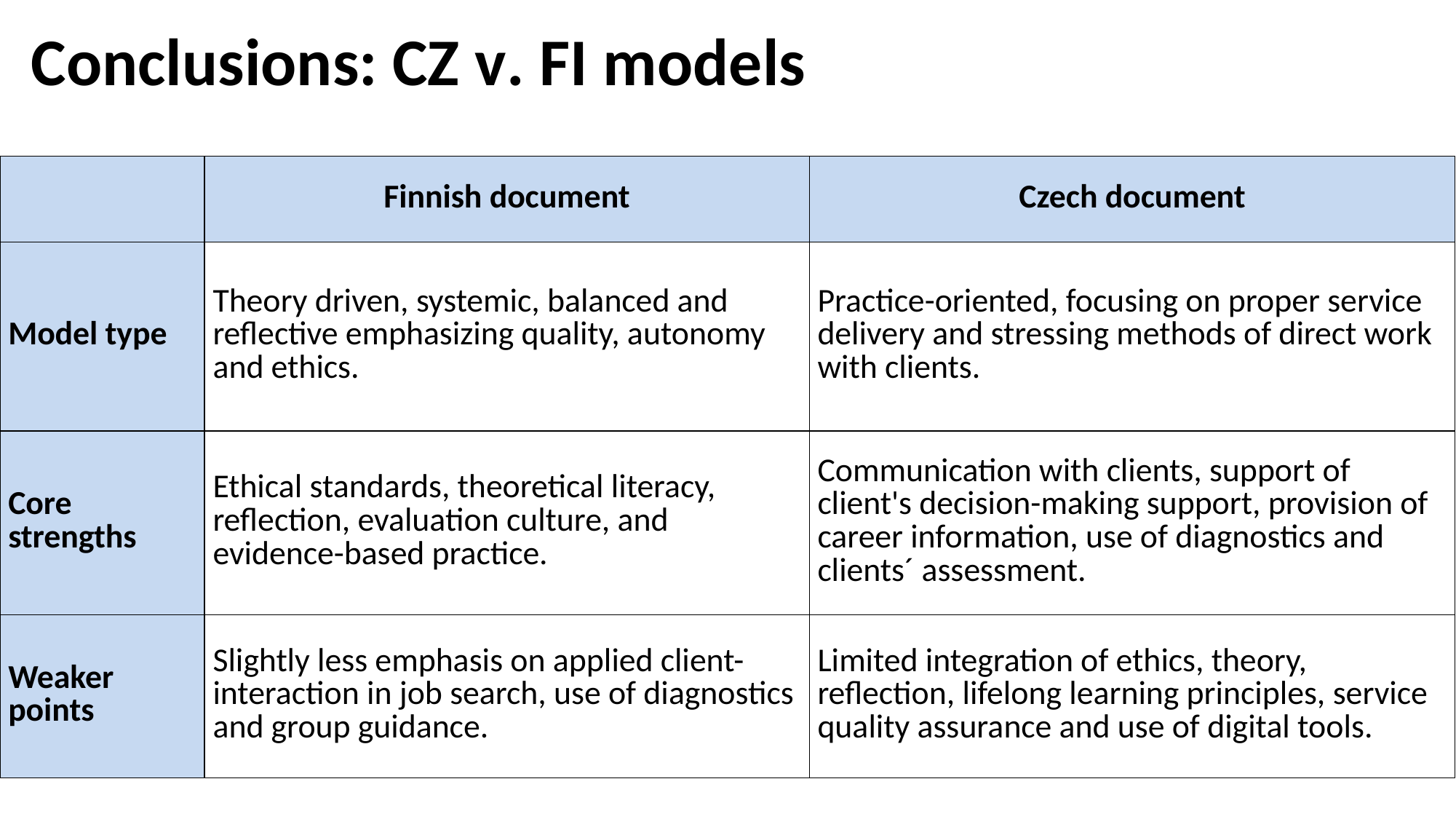

# Conclusions: CZ v. FI models
|  | Finnish document | Czech document |
| --- | --- | --- |
| Model type | Theory driven, systemic, balanced and reflective emphasizing quality, autonomy and ethics. | Practice-oriented, focusing on proper service delivery and stressing methods of direct work with clients. |
| Core strengths | Ethical standards, theoretical literacy, reflection, evaluation culture, and evidence-based practice. | Communication with clients, support of client's decision-making support, provision of career information, use of diagnostics and clients´ assessment. |
| Weaker points | Slightly less emphasis on applied client-interaction in job search, use of diagnostics and group guidance. | Limited integration of ethics, theory, reflection, lifelong learning principles, service quality assurance and use of digital tools. |